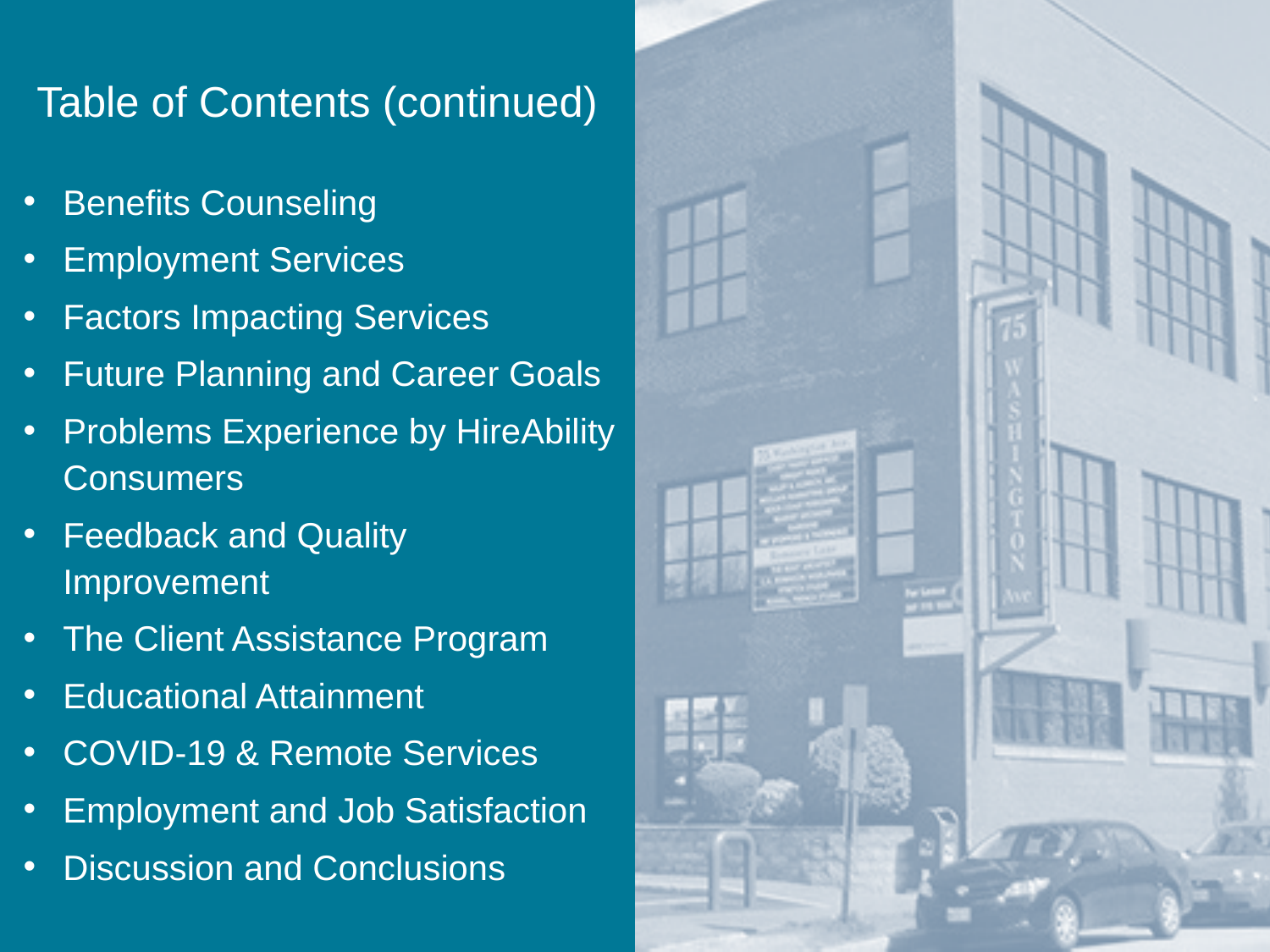

Table of Contents (continued)
Benefits Counseling
Employment Services
Factors Impacting Services
Future Planning and Career Goals
Problems Experience by HireAbility Consumers
Feedback and Quality Improvement
The Client Assistance Program
Educational Attainment
COVID-19 & Remote Services
Employment and Job Satisfaction
Discussion and Conclusions